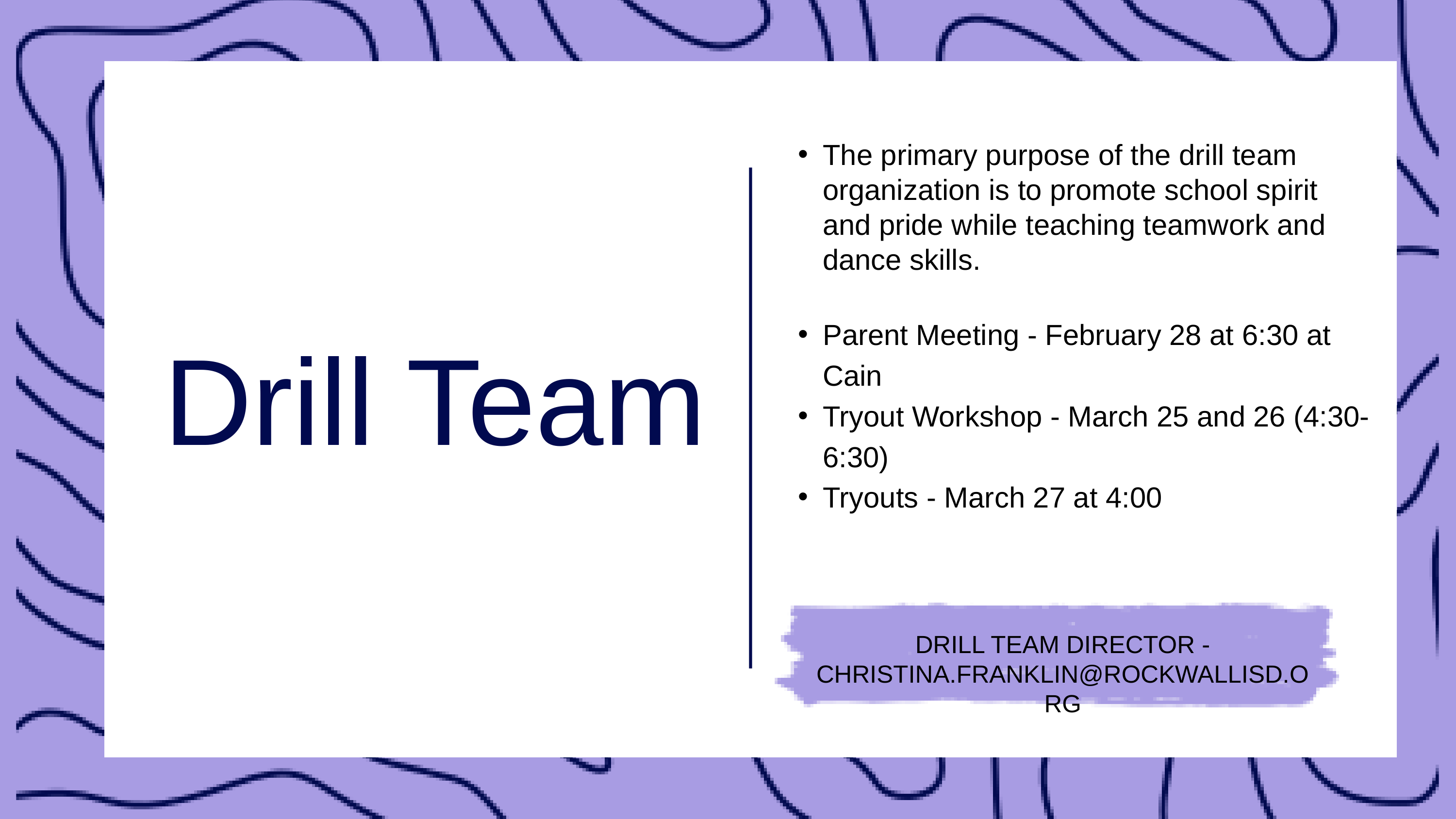

The primary purpose of the drill team organization is to promote school spirit and pride while teaching teamwork and dance skills.

Parent Meeting - February 28 at 6:30 at Cain
Tryout Workshop - March 25 and 26 (4:30-6:30)
Tryouts - March 27 at 4:00

Drill Team

DRILL TEAM DIRECTOR - CHRISTINA.FRANKLIN@ROCKWALLISD.ORG